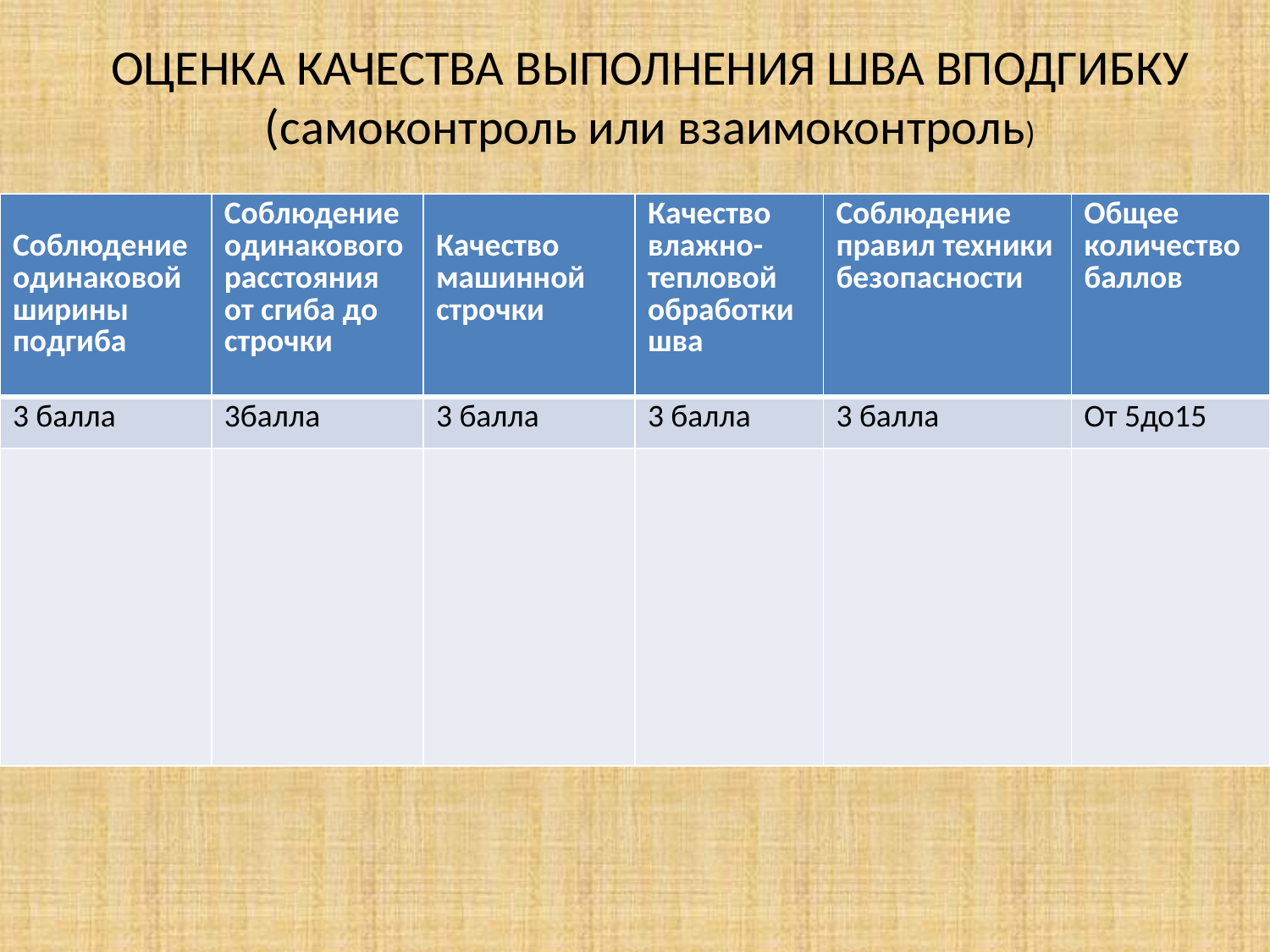

ОЦЕНКА КАЧЕСТВА ВЫПОЛНЕНИЯ ШВА ВПОДГИБКУ
(самоконтроль или взаимоконтроль)

| Соблюдение одинаковой ширины подгиба | Соблюдение одинакового расстояния от сгиба до строчки | Качество машинной строчки | Качество влажно-тепловой обработки шва | Соблюдение правил техники безопасности | Общее количество баллов |
| --- | --- | --- | --- | --- | --- |
| 3 балла | 3балла | 3 балла | 3 балла | 3 балла | От 5до15 |
|  |  |  |  |  |  |